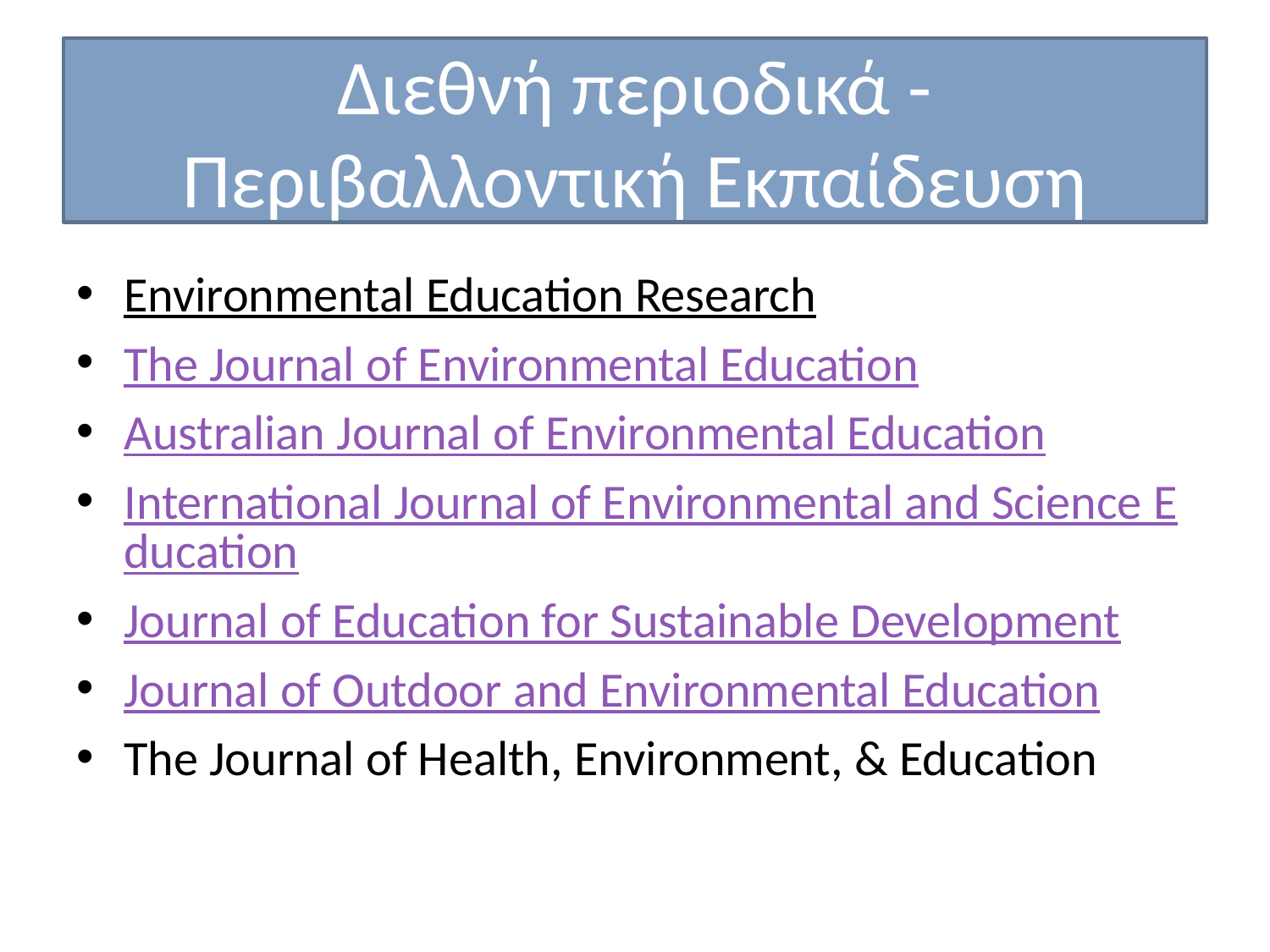

# Διεθνή περιοδικά - Περιβαλλοντική Εκπαίδευση
Environmental Education Research
The Journal of Environmental Education
Australian Journal of Environmental Education
International Journal of Environmental and Science Education
Journal of Education for Sustainable Development
Journal of Outdoor and Environmental Education
The Journal of Health, Environment, & Education